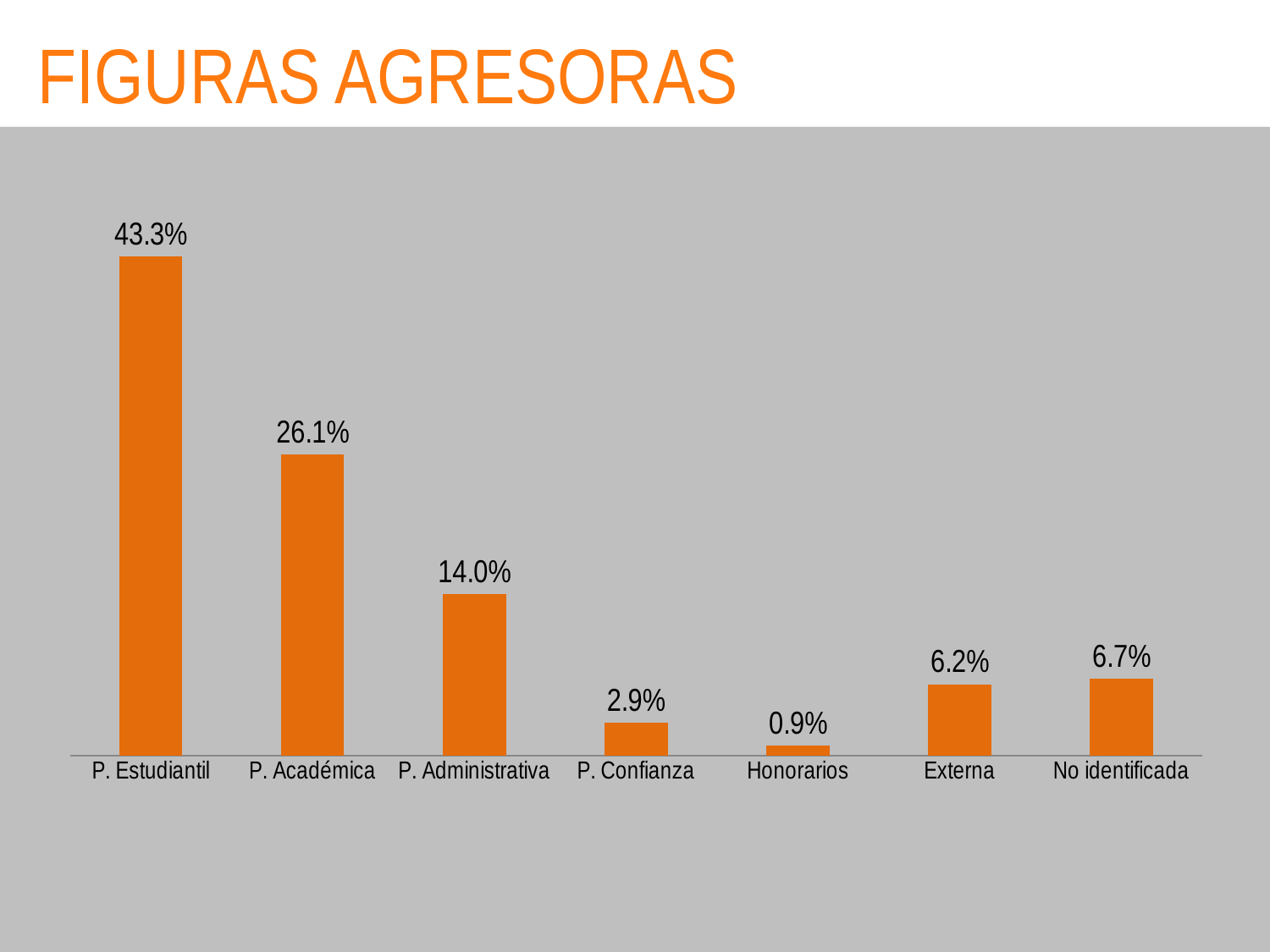

Figuras agresoras
# Sample 7

### Chart

| Category | Columna1 |
|---|---|
| P. Estudiantil | 0.4325 |
| P. Académica | 0.261 |
| P. Administrativa | 0.14 |
| P. Confianza | 0.0285 |
| Honorarios | 0.009 |
| Externa | 0.062 |
| No identificada | 0.067 |